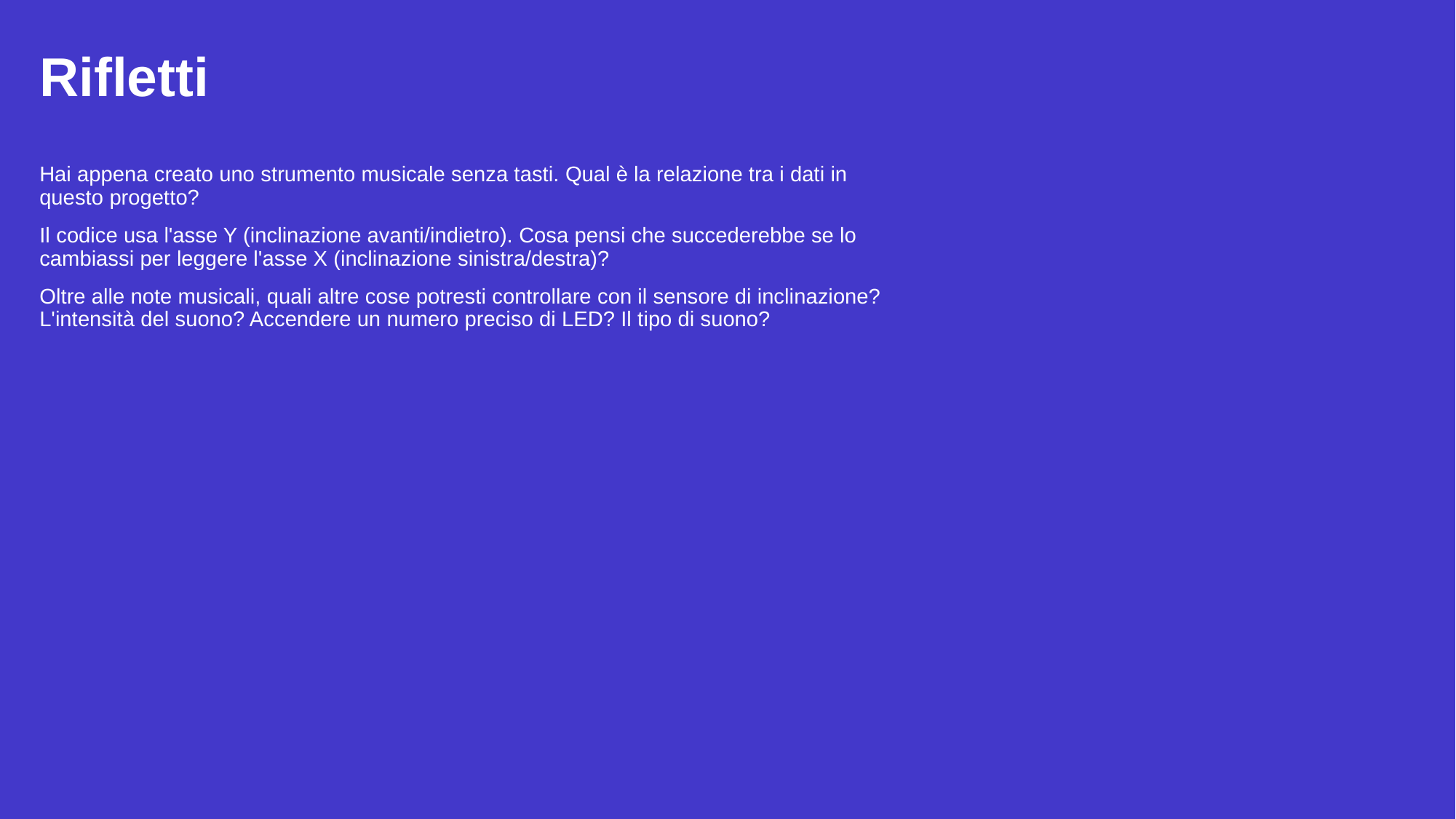

# Rifletti
Hai appena creato uno strumento musicale senza tasti. Qual è la relazione tra i dati in questo progetto?
Il codice usa l'asse Y (inclinazione avanti/indietro). Cosa pensi che succederebbe se lo cambiassi per leggere l'asse X (inclinazione sinistra/destra)?
Oltre alle note musicali, quali altre cose potresti controllare con il sensore di inclinazione? L'intensità del suono? Accendere un numero preciso di LED? Il tipo di suono?